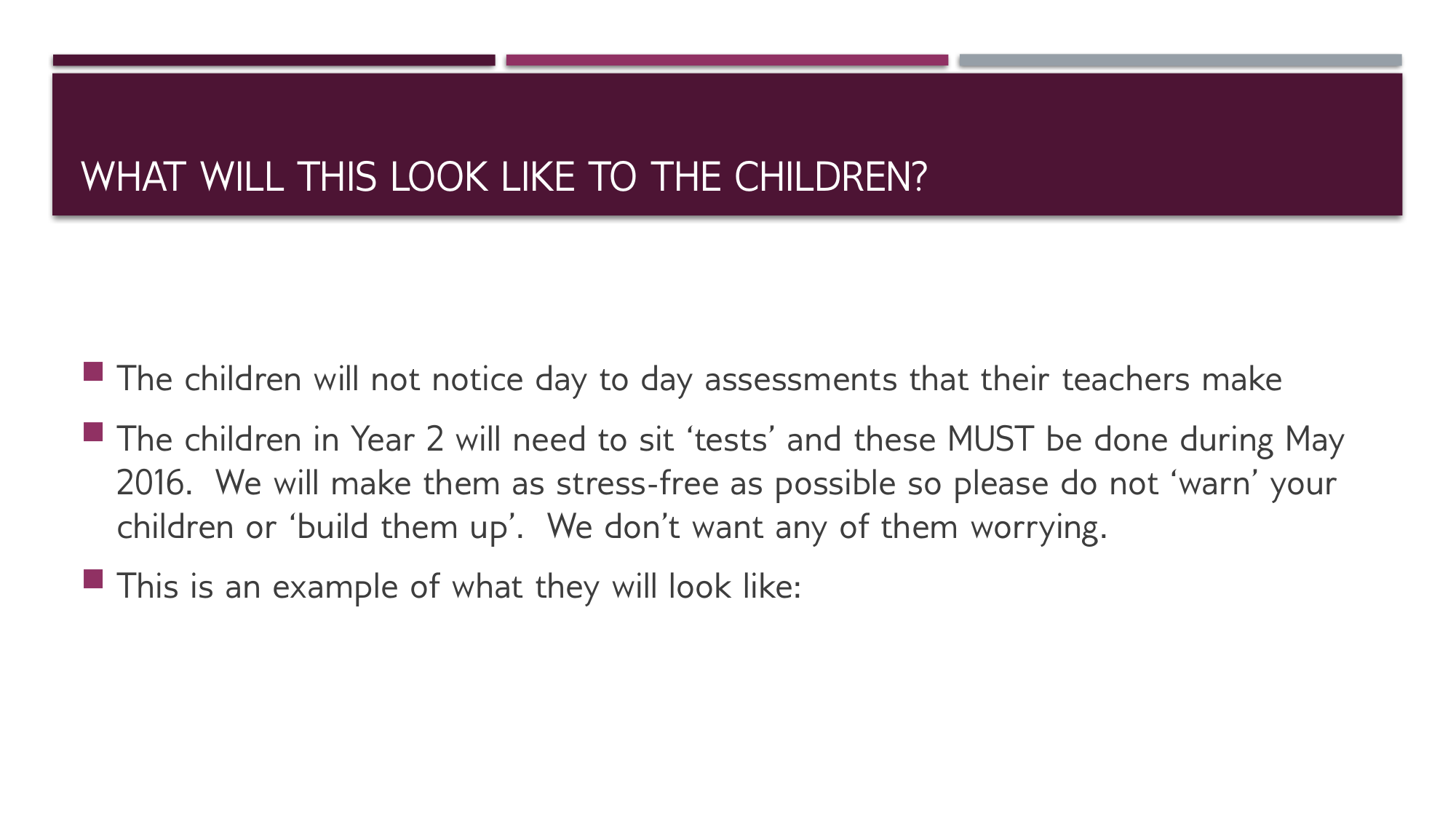

# What will this look like to the children?
The children will not notice day to day assessments that their teachers make
The children in Year 2 will need to sit ‘tests’ and these MUST be done during May 2016.  We will make them as stress-free as possible so please do not ‘warn’ your children or ‘build them up’.  We don’t want any of them worrying.
This is an example of what they will look like: